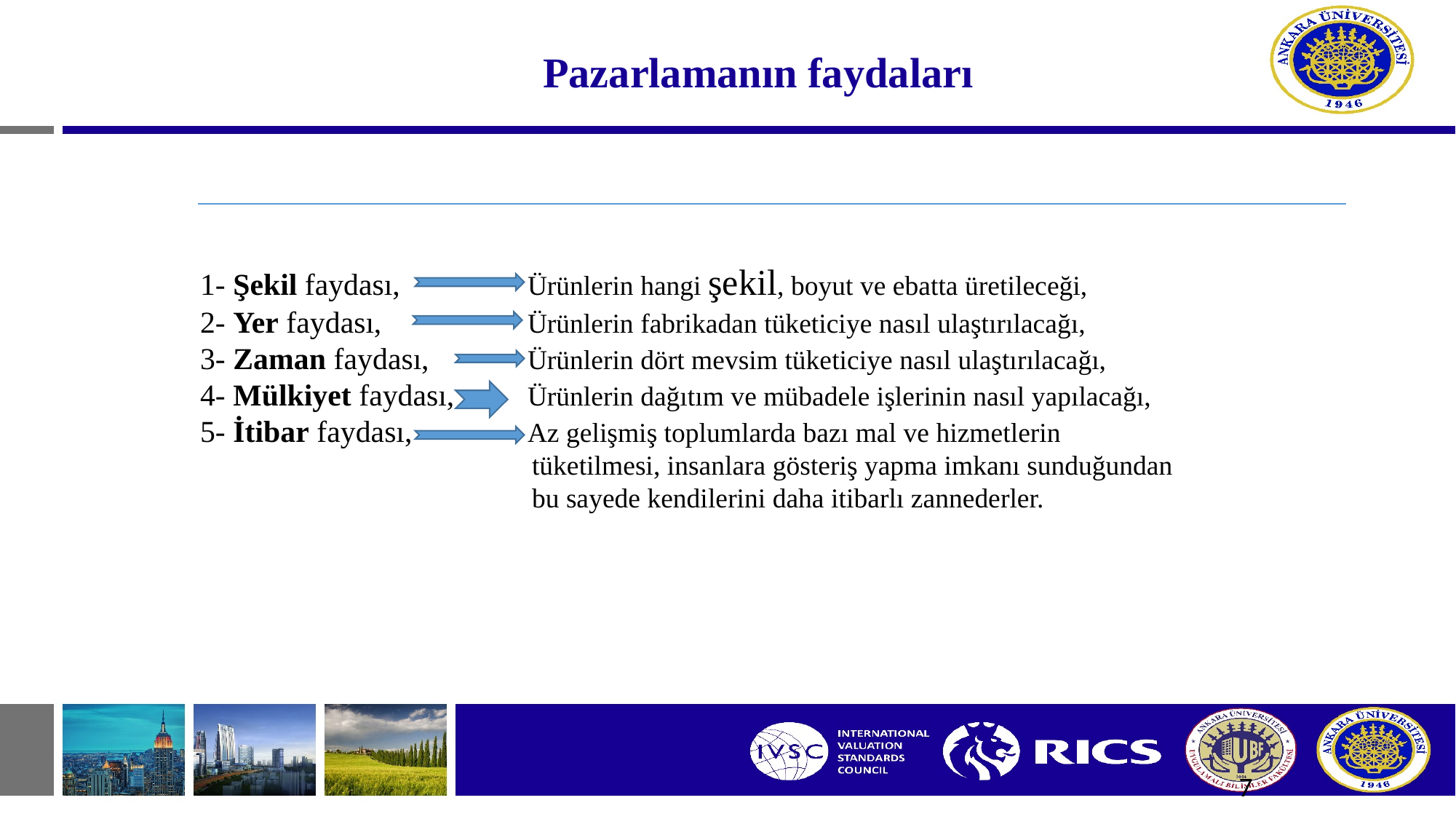

# Pazarlamanın faydaları

1- Şekil faydası,		Ürünlerin hangi şekil, boyut ve ebatta üretileceği,
2- Yer faydası,		Ürünlerin fabrikadan tüketiciye nasıl ulaştırılacağı,
3- Zaman faydası, 	Ürünlerin dört mevsim tüketiciye nasıl ulaştırılacağı,
4- Mülkiyet faydası, 	Ürünlerin dağıtım ve mübadele işlerinin nasıl yapılacağı,
5- İtibar faydası, 	Az gelişmiş toplumlarda bazı mal ve hizmetlerin
                                                tüketilmesi, insanlara gösteriş yapma imkanı sunduğundan
                                                bu sayede kendilerini daha itibarlı zannederler.

7